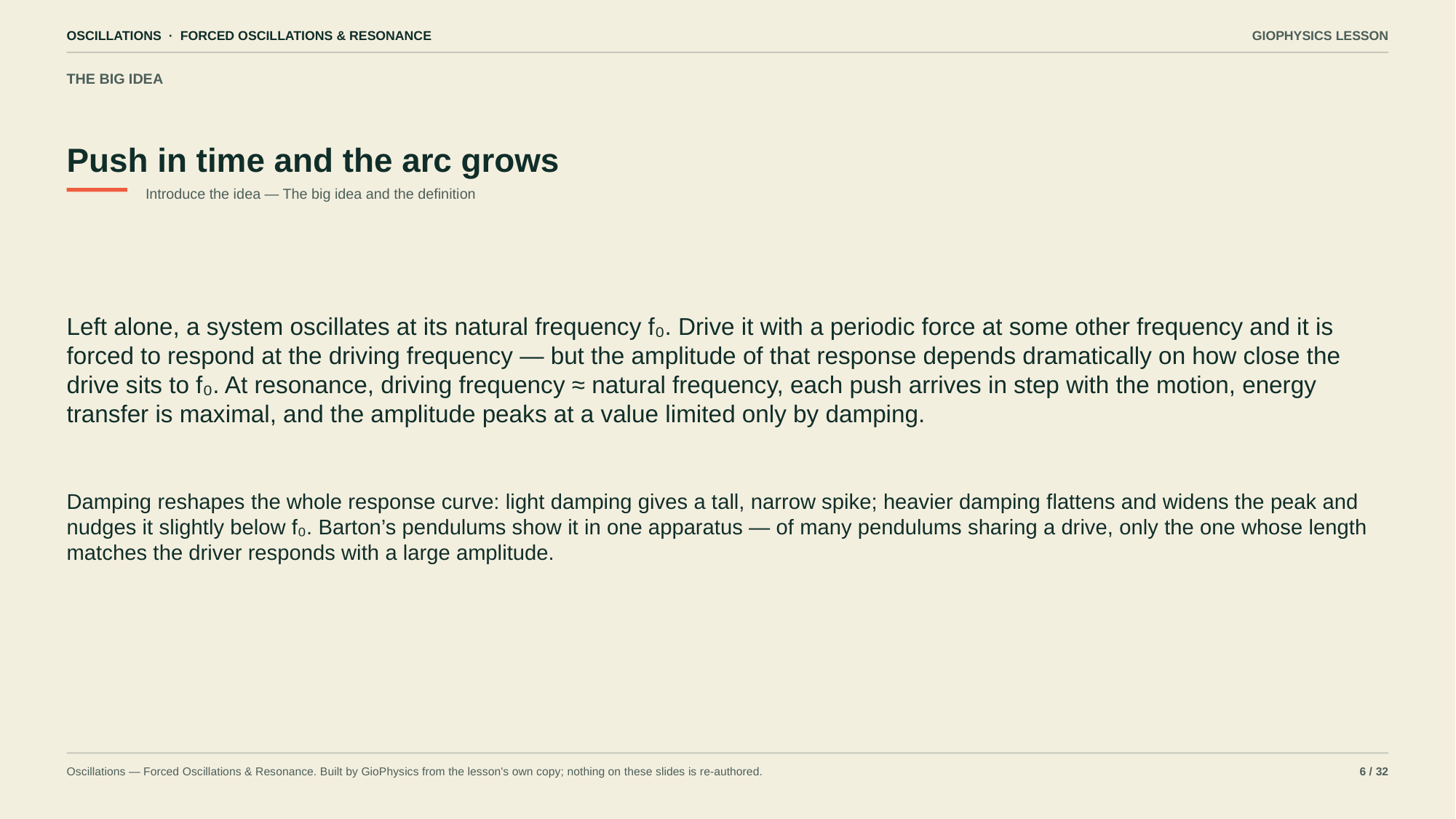

OSCILLATIONS  ·  FORCED OSCILLATIONS & RESONANCE
GIOPHYSICS LESSON

THE BIG IDEA
Push in time and the arc grows
Introduce the idea — The big idea and the definition

Left alone, a system oscillates at its natural frequency f₀. Drive it with a periodic force at some other frequency and it is forced to respond at the driving frequency — but the amplitude of that response depends dramatically on how close the drive sits to f₀. At resonance, driving frequency ≈ natural frequency, each push arrives in step with the motion, energy transfer is maximal, and the amplitude peaks at a value limited only by damping.
Damping reshapes the whole response curve: light damping gives a tall, narrow spike; heavier damping flattens and widens the peak and nudges it slightly below f₀. Barton’s pendulums show it in one apparatus — of many pendulums sharing a drive, only the one whose length matches the driver responds with a large amplitude.

Oscillations — Forced Oscillations & Resonance. Built by GioPhysics from the lesson's own copy; nothing on these slides is re-authored.
6 / 32